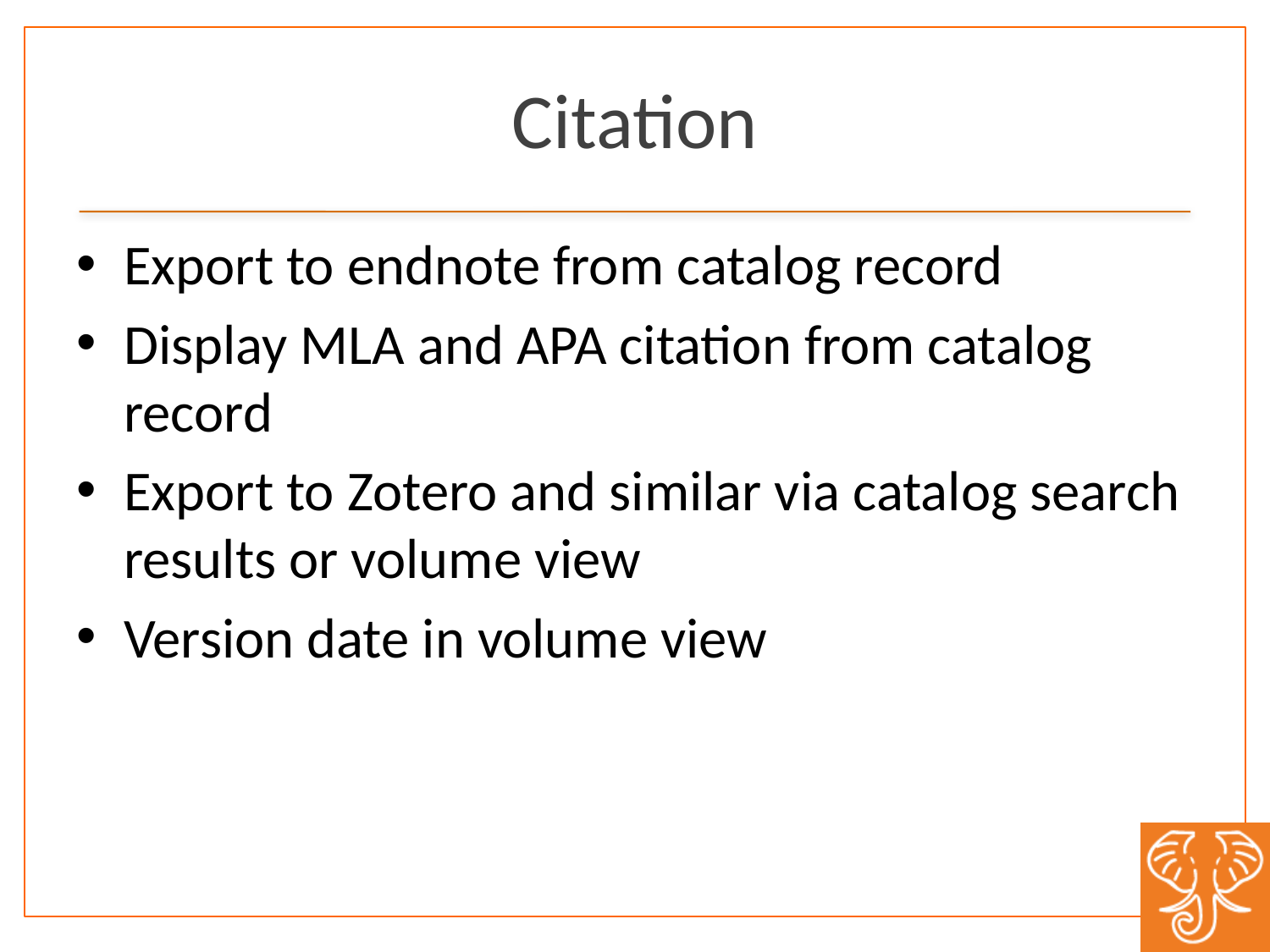

# Citation
Export to endnote from catalog record
Display MLA and APA citation from catalog record
Export to Zotero and similar via catalog search results or volume view
Version date in volume view